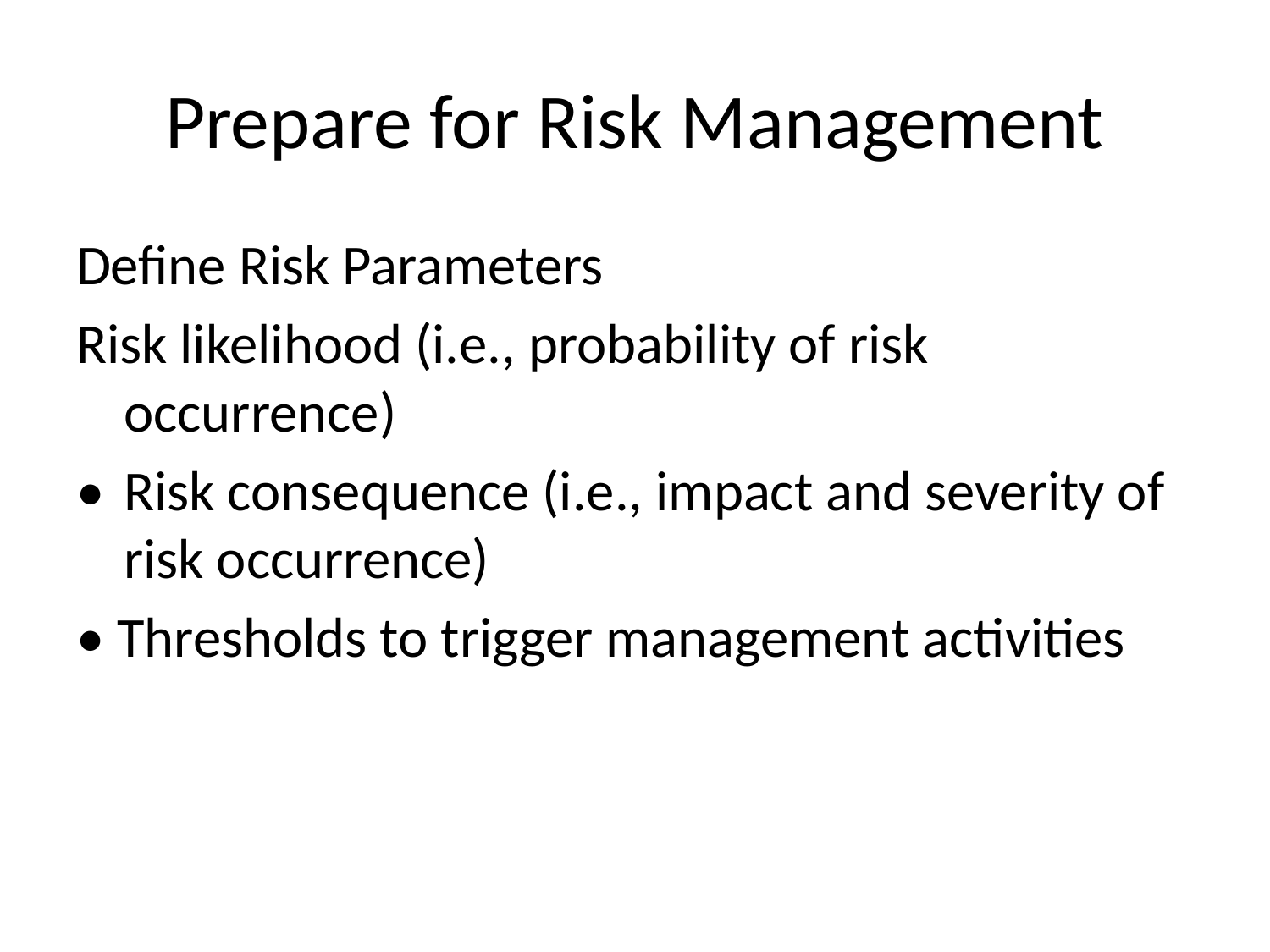

# Prepare for Risk Management
Define Risk Parameters
Risk likelihood (i.e., probability of risk occurrence)
• 	Risk consequence (i.e., impact and severity of risk occurrence)
• Thresholds to trigger management activities